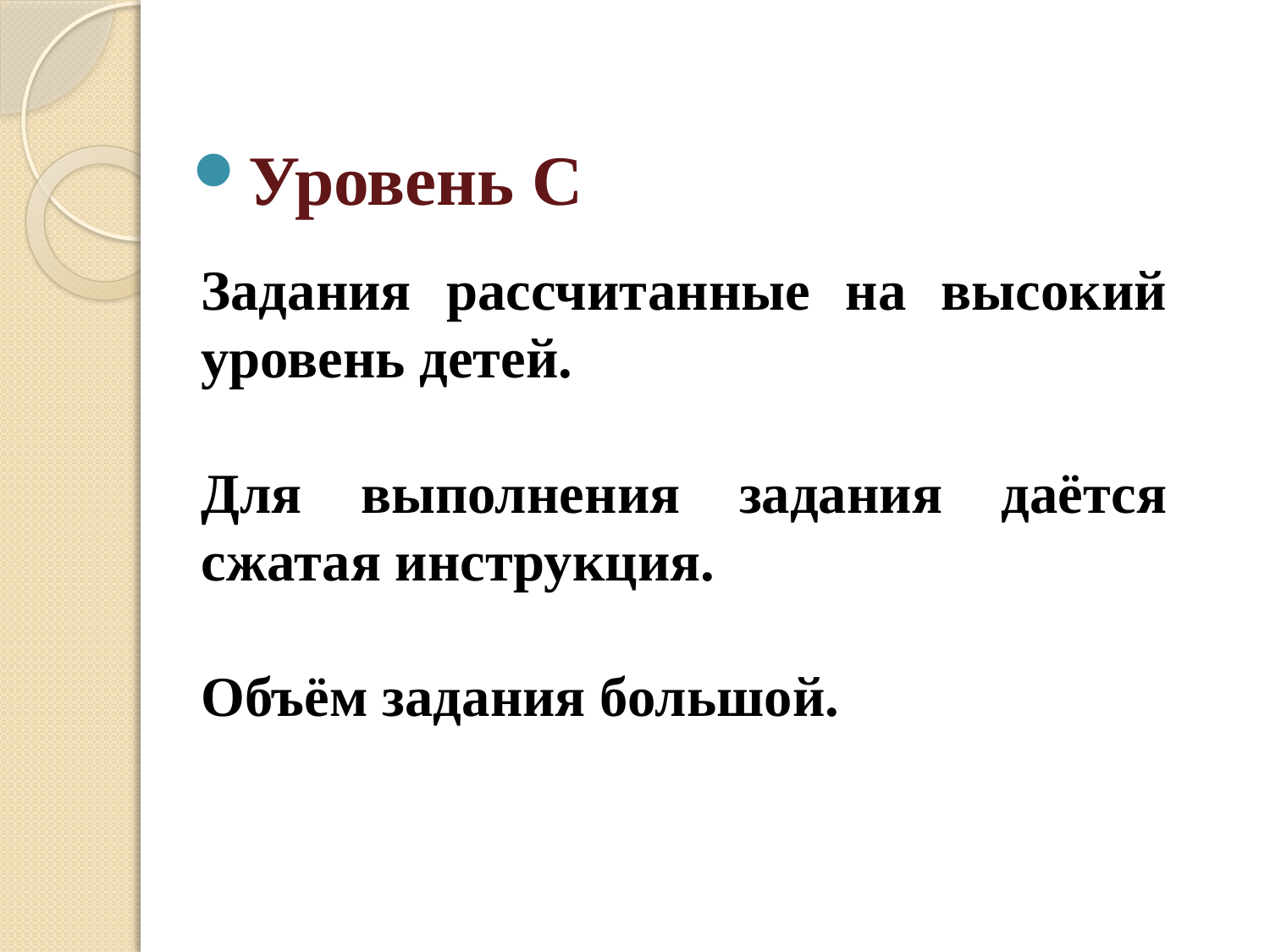

Уровень С

Задания рассчитанные на высокий уровень детей.

Для выполнения задания даётся сжатая инструкция.

Объём задания большой.